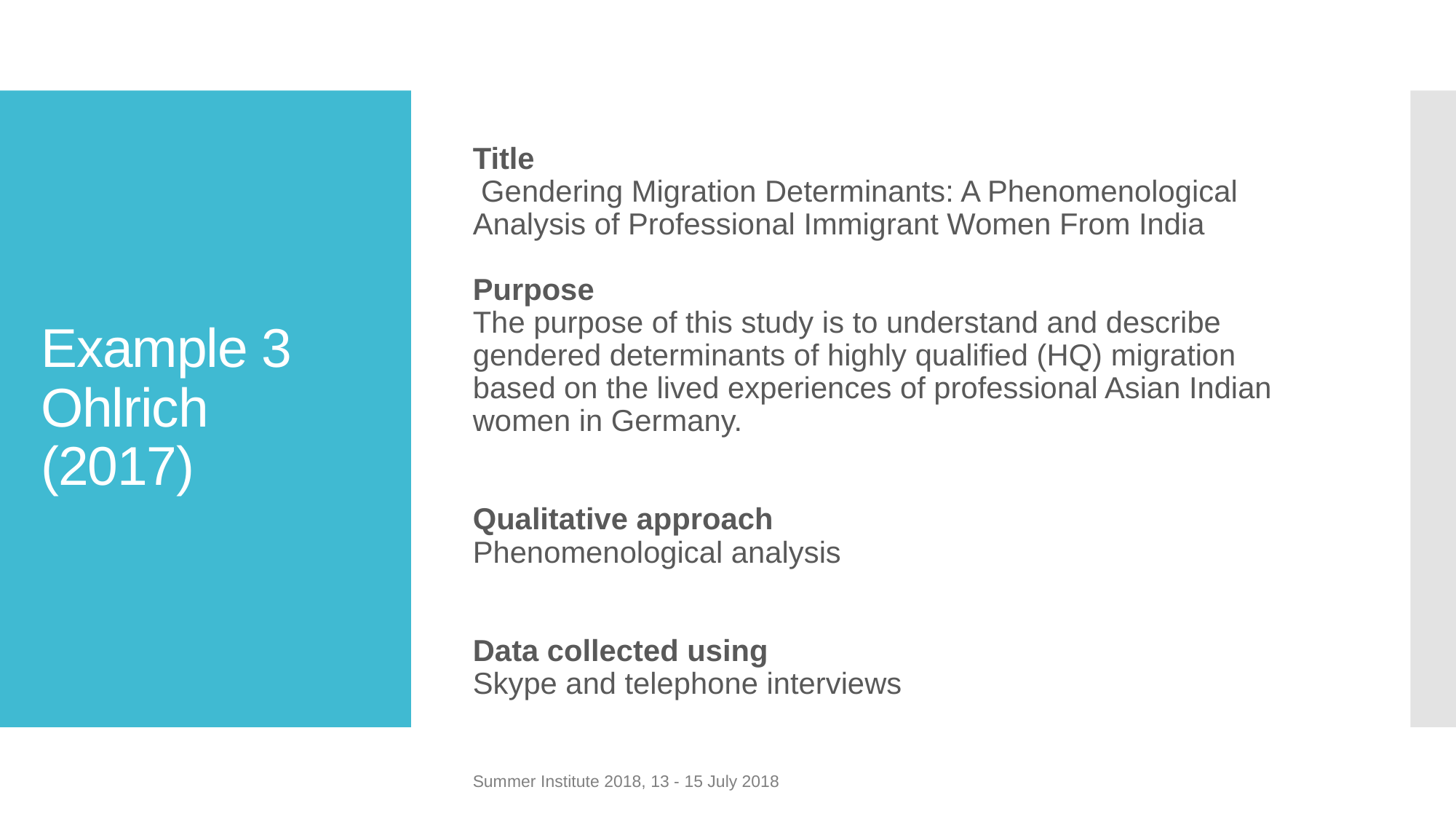

Title
 Gendering Migration Determinants: A Phenomenological Analysis of Professional Immigrant Women From India

Purpose
The purpose of this study is to understand and describe gendered determinants of highly qualified (HQ) migration based on the lived experiences of professional Asian Indian women in Germany.

Qualitative approach
Phenomenological analysis

Data collected using
Skype and telephone interviews
# Example 3 Ohlrich (2017)
Summer Institute 2018, 13 - 15 July 2018